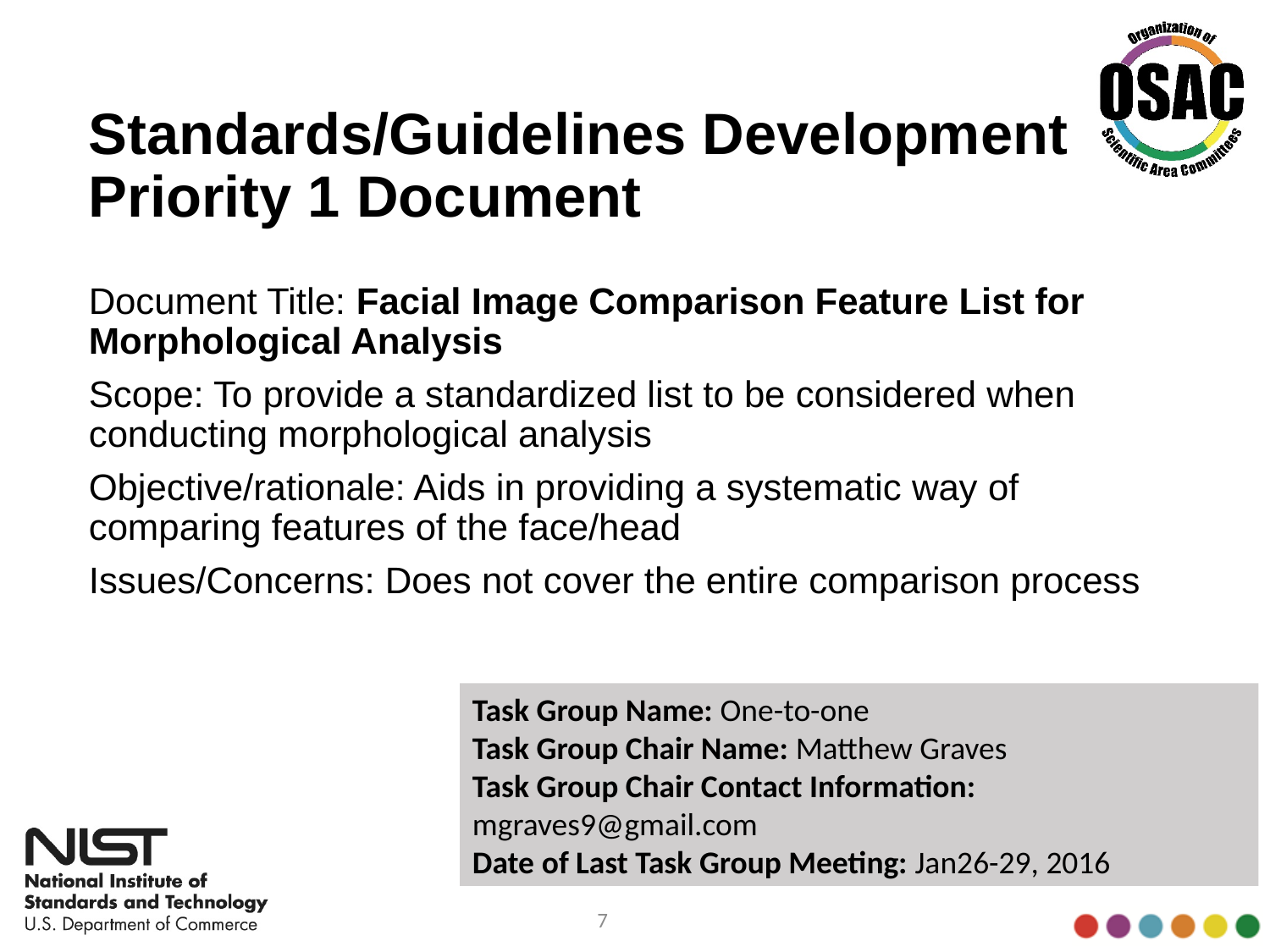

# Standards/Guidelines Development Priority 1 Document
Document Title: Facial Image Comparison Feature List for Morphological Analysis
Scope: To provide a standardized list to be considered when conducting morphological analysis
Objective/rationale: Aids in providing a systematic way of comparing features of the face/head
Issues/Concerns: Does not cover the entire comparison process

Task Group Name: One-to-one
Task Group Chair Name: Matthew Graves
Task Group Chair Contact Information: mgraves9@gmail.com
Date of Last Task Group Meeting: Jan26-29, 2016
7